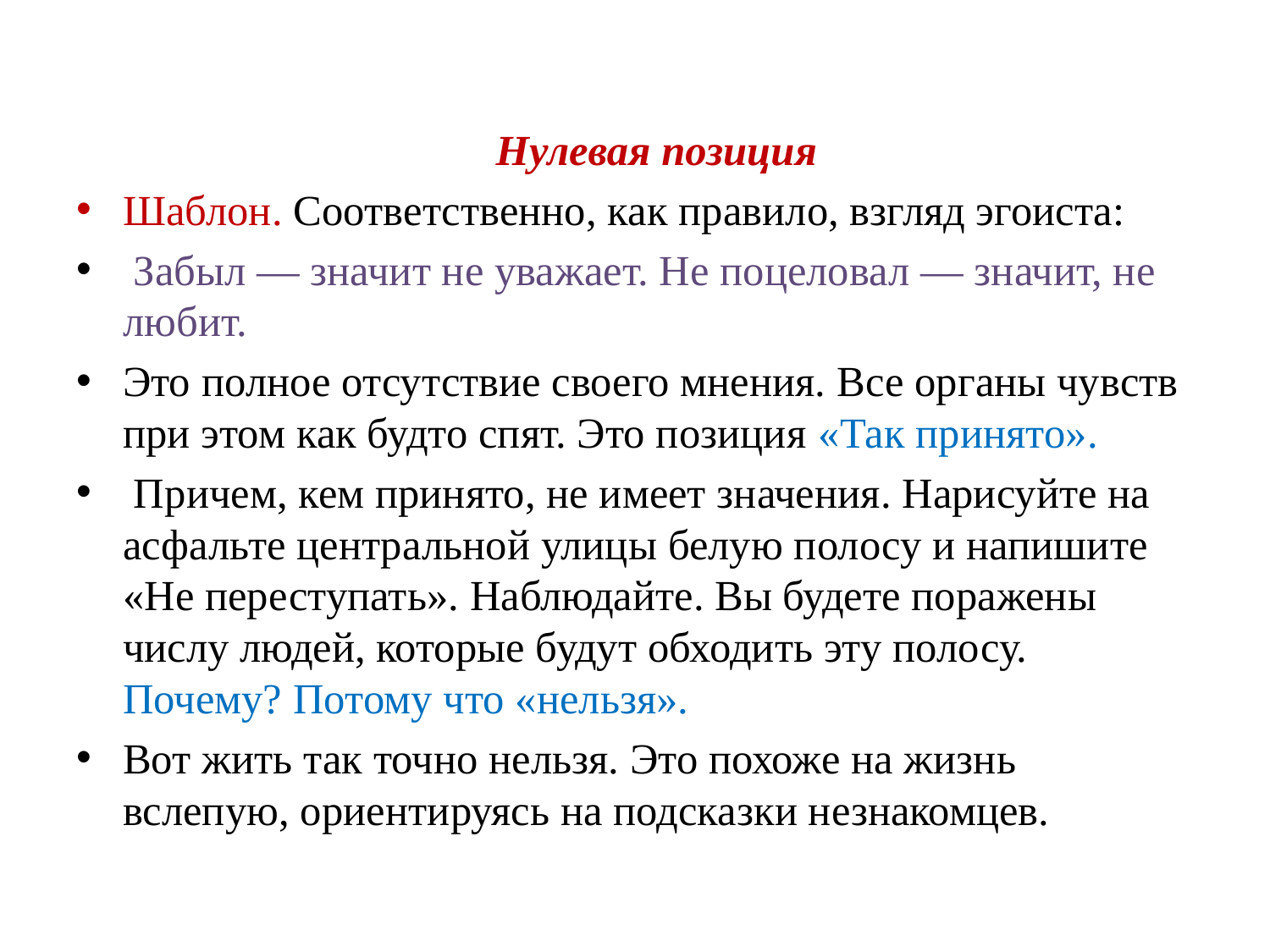

Нулевая позиция
Шаблон. Соответственно, как правило, взгляд эгоиста:
 Забыл — значит не уважает. Не поцеловал — значит, не любит.
Это полное отсутствие своего мнения. Все органы чувств при этом как будто спят. Это позиция «Так принято».
 Причем, кем принято, не имеет значения. Нарисуйте на асфальте центральной улицы белую полосу и напишите «Не переступать». Наблюдайте. Вы будете поражены числу людей, которые будут обходить эту полосу. Почему? Потому что «нельзя».
Вот жить так точно нельзя. Это похоже на жизнь вслепую, ориентируясь на подсказки незнакомцев.